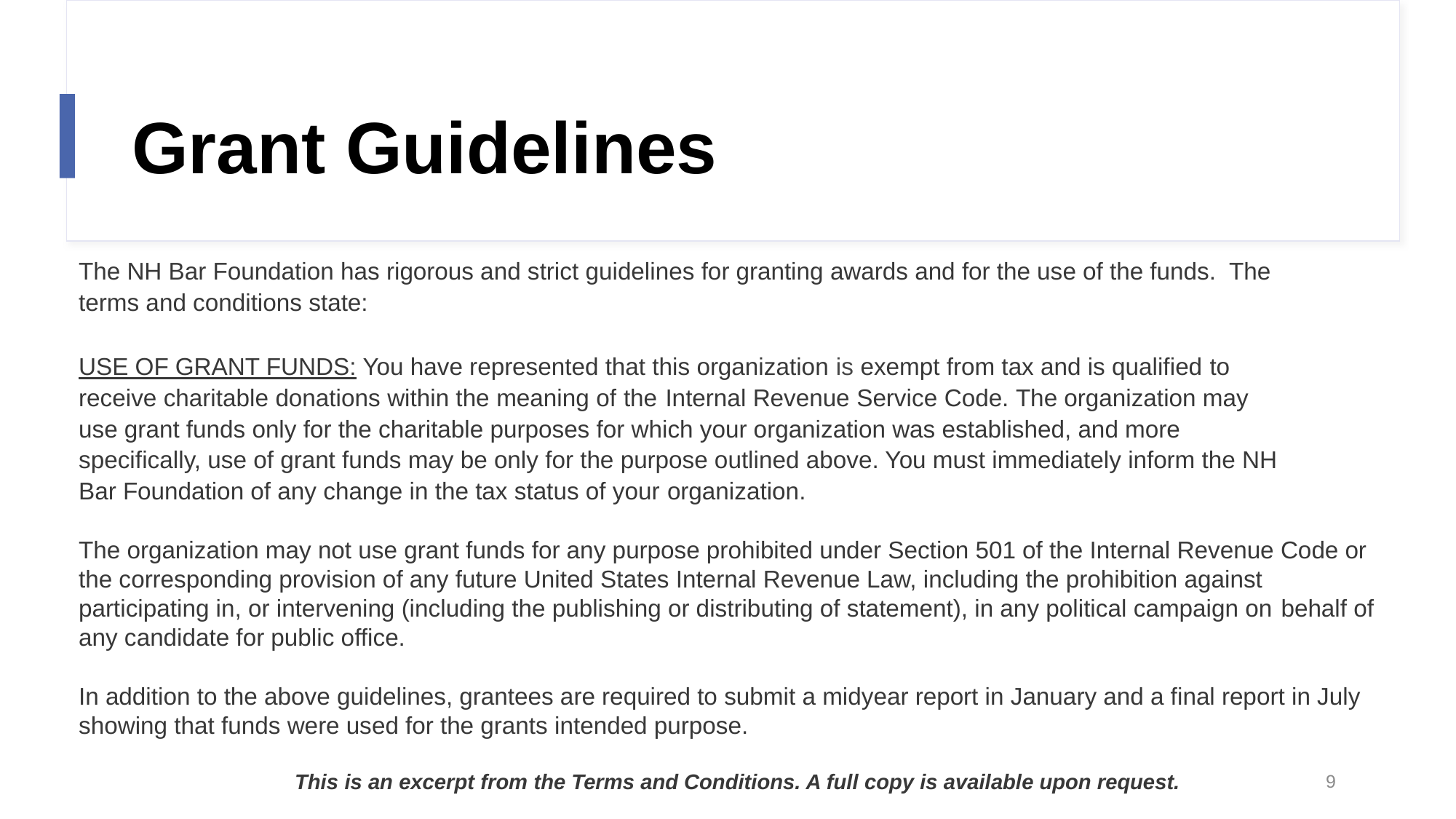

# Grant Guidelines
The NH Bar Foundation has rigorous and strict guidelines for granting awards and for the use of the funds.  The terms and conditions state:

USE OF GRANT FUNDS: You have represented that this organization is exempt from tax and is qualified to receive charitable donations within the meaning of the Internal Revenue Service Code. The organization may use grant funds only for the charitable purposes for which your organization was established, and more specifically, use of grant funds may be only for the purpose outlined above. You must immediately inform the NH Bar Foundation of any change in the tax status of your organization.

The organization may not use grant funds for any purpose prohibited under Section 501 of the Internal Revenue Code or the corresponding provision of any future United States Internal Revenue Law, including the prohibition against participating in, or intervening (including the publishing or distributing of statement), in any political campaign on behalf of any candidate for public office.

In addition to the above guidelines, grantees are required to submit a midyear report in January and a final report in July showing that funds were used for the grants intended purpose.

This is an excerpt from the Terms and Conditions. A full copy is available upon request.
9